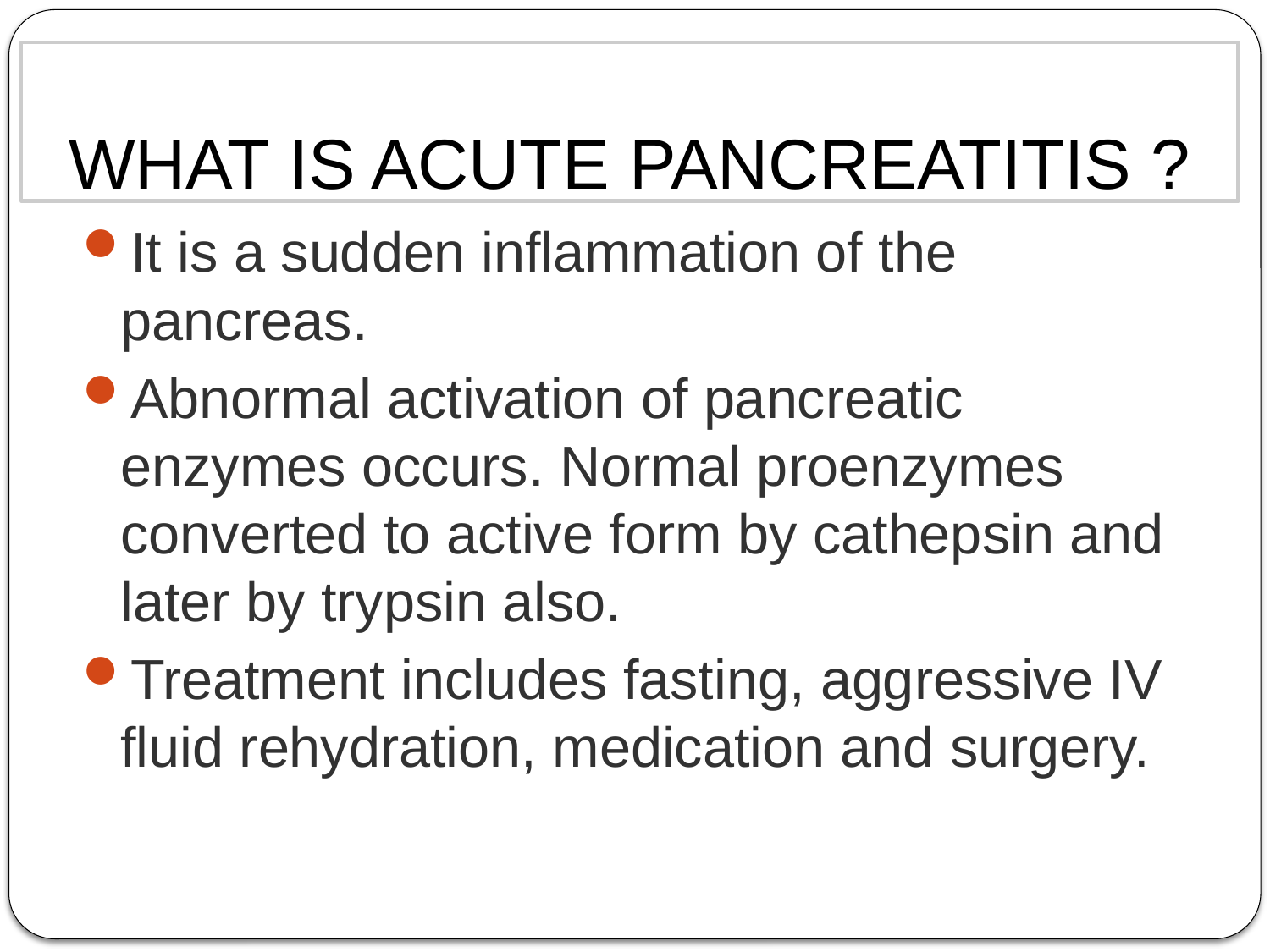

# WHAT IS ACUTE PANCREATITIS ?
It is a sudden inflammation of the pancreas.
Abnormal activation of pancreatic enzymes occurs. Normal proenzymes converted to active form by cathepsin and later by trypsin also.
Treatment includes fasting, aggressive IV  fluid rehydration, medication and surgery.